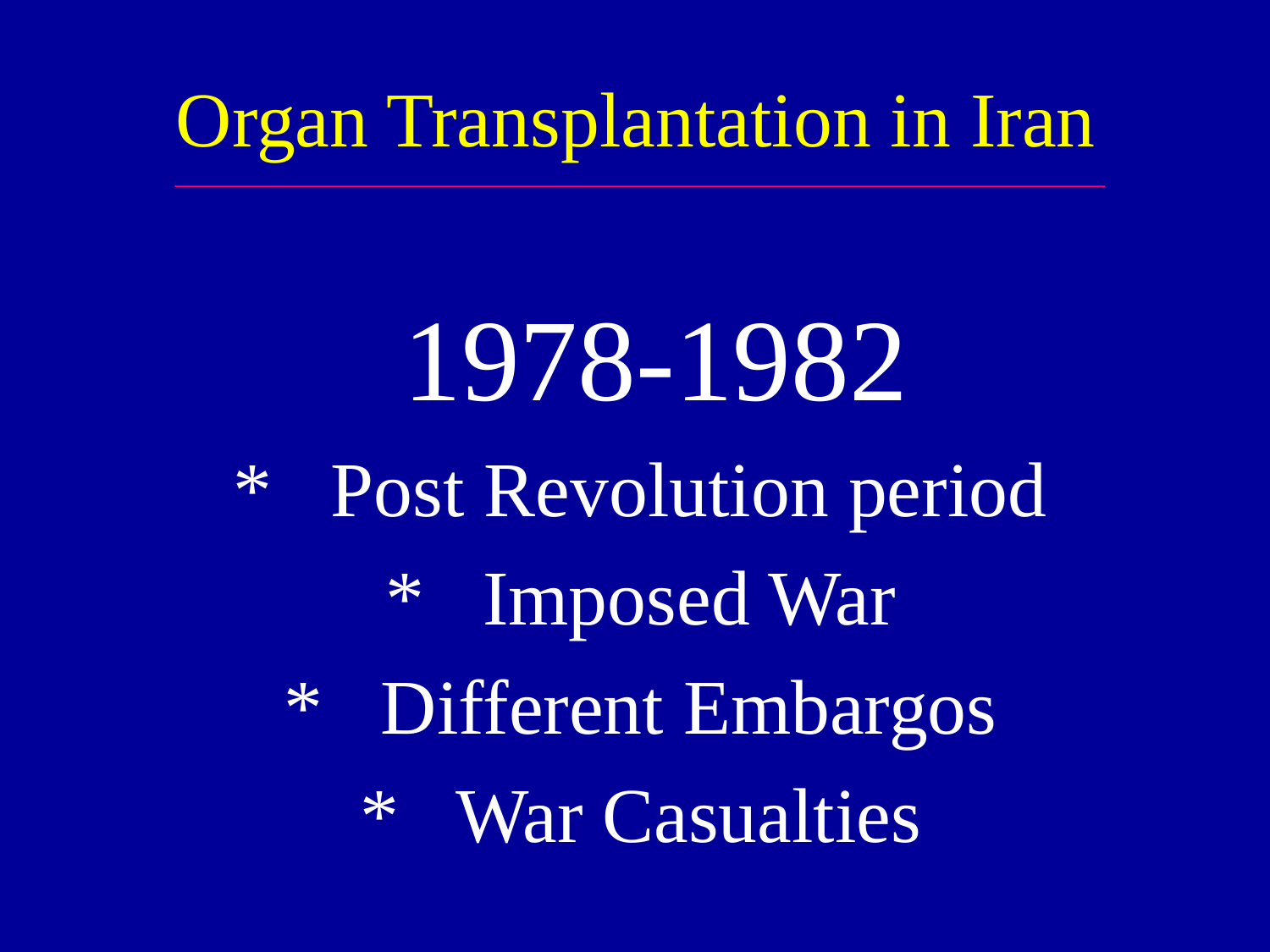

# Organ Transplantation in Iran

 1978-1982
*   Post Revolution period
*   Imposed War
*   Different Embargos
*   War Casualties